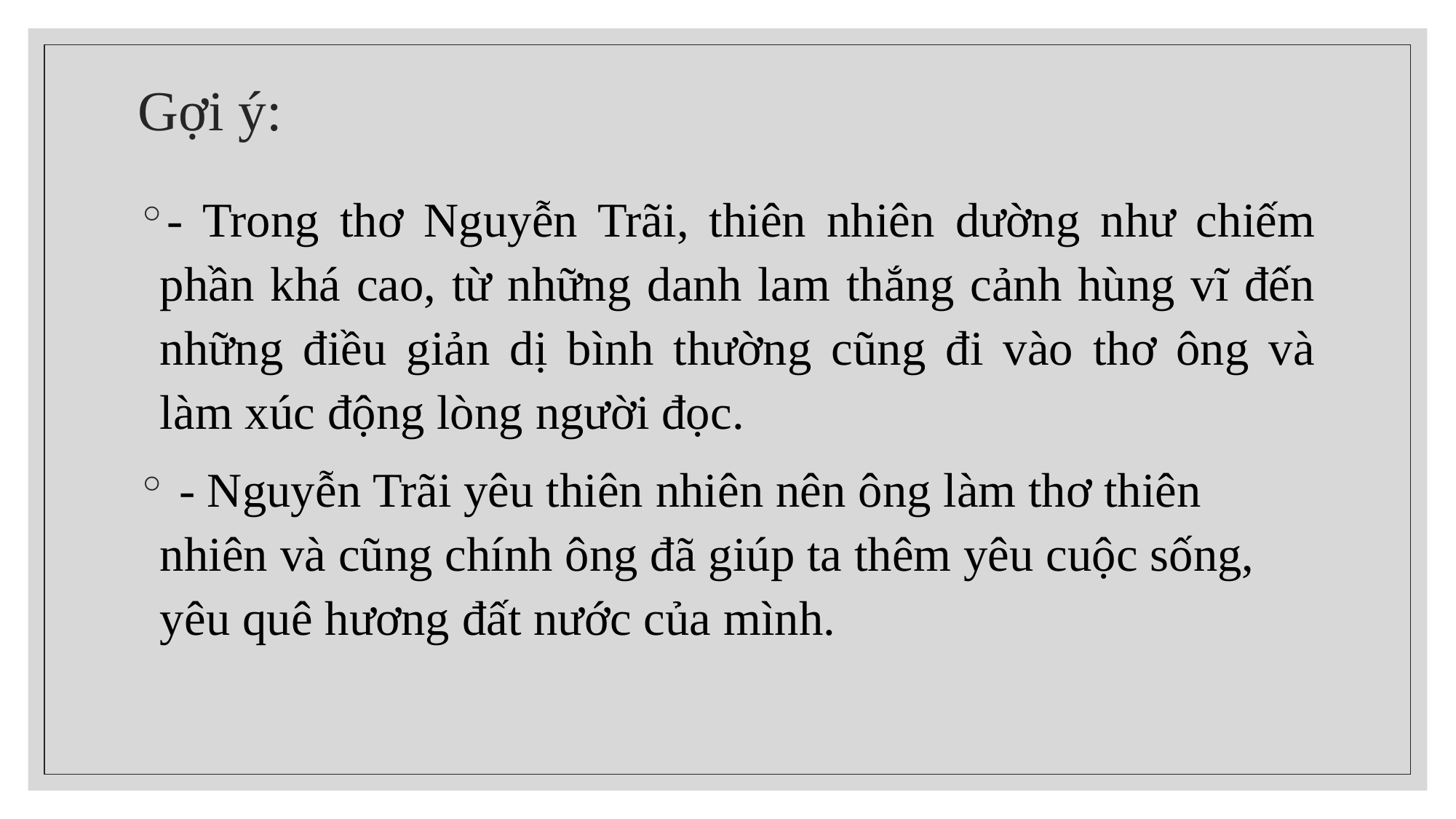

# Gợi ý:
- Trong thơ Nguyễn Trãi, thiên nhiên dường như chiếm phần khá cao, từ những danh lam thắng cảnh hùng vĩ đến những điều giản dị bình thường cũng đi vào thơ ông và làm xúc động lòng người đọc.
 - Nguyễn Trãi yêu thiên nhiên nên ông làm thơ thiên nhiên và cũng chính ông đã giúp ta thêm yêu cuộc sống, yêu quê hương đất nước của mình.